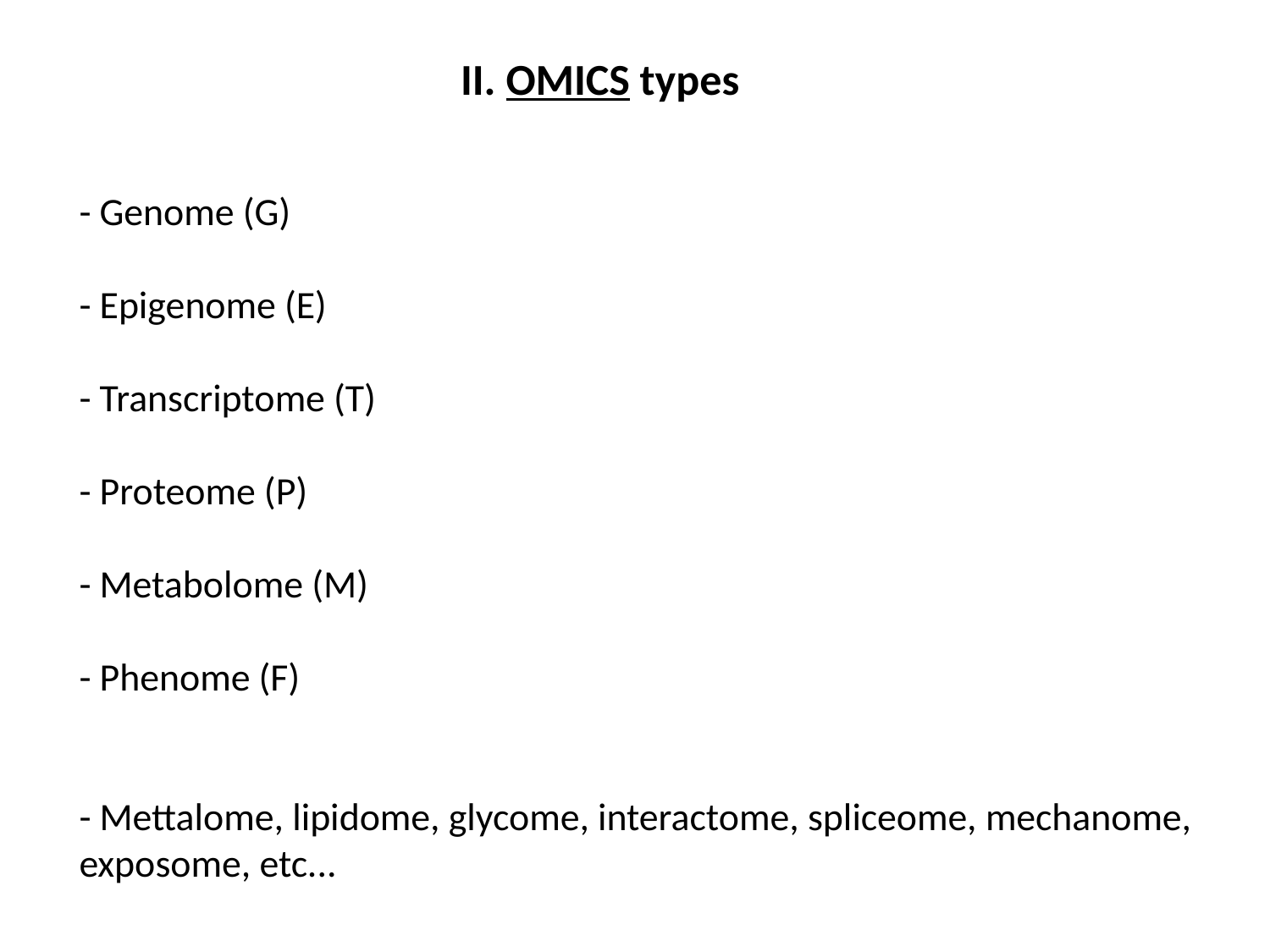

II. OMICS types
- Genome (G)‏

- Epigenome (E)‏

- Transcriptome (T)‏

- Proteome (P)‏

- Metabolome (M)‏

- Phenome (F)‏

- Mettalome, lipidome, glycome, interactome, spliceome, mechanome, exposome, etc...